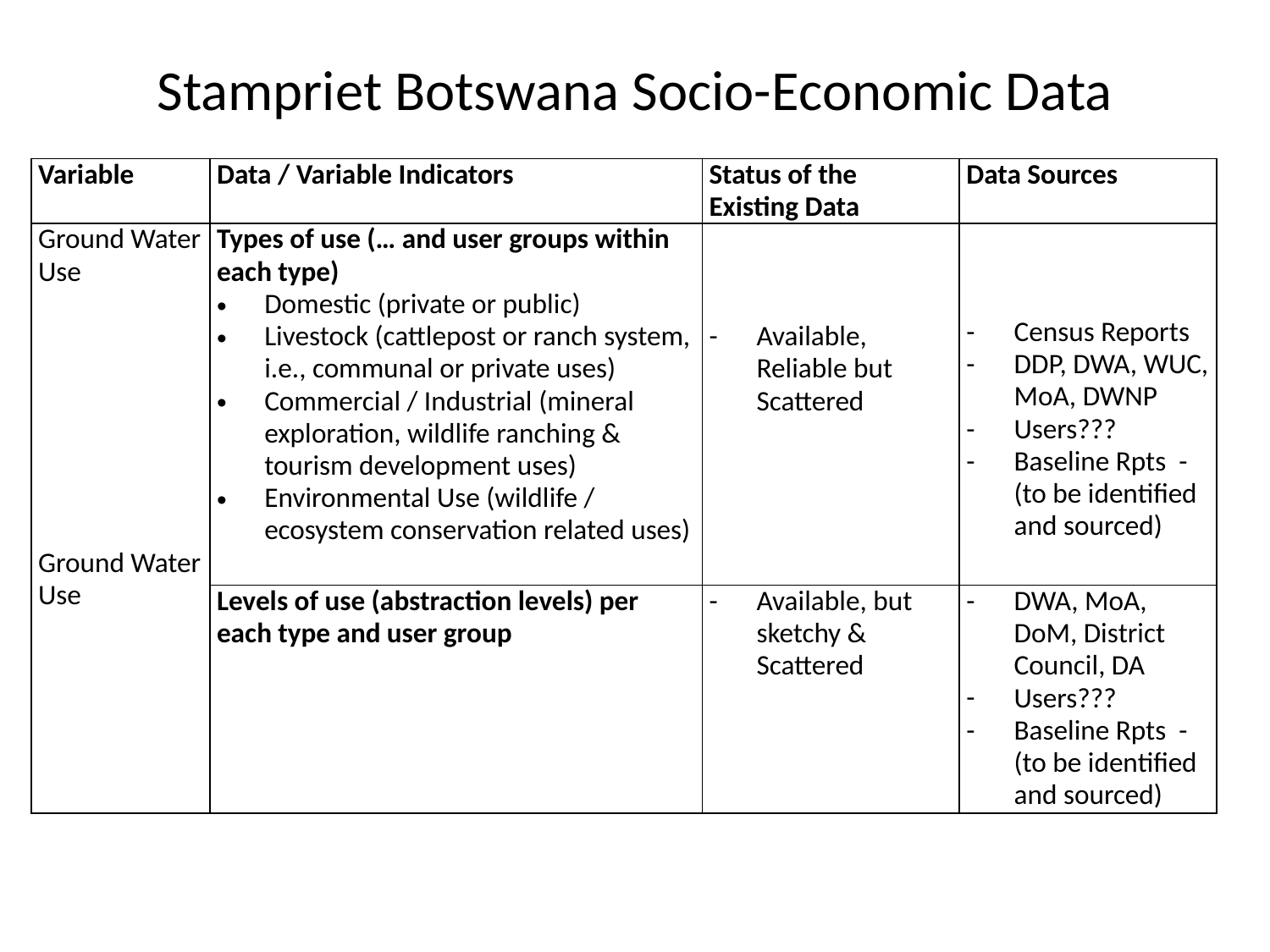

# Stampriet Botswana Socio-Economic Data
| Variable | Data / Variable Indicators | Status of the Existing Data | Data Sources |
| --- | --- | --- | --- |
| Ground Water Use Ground Water Use | Types of use (… and user groups within each type) Domestic (private or public) Livestock (cattlepost or ranch system, i.e., communal or private uses) Commercial / Industrial (mineral exploration, wildlife ranching & tourism development uses) Environmental Use (wildlife / ecosystem conservation related uses) | Available, Reliable but Scattered | Census Reports DDP, DWA, WUC, MoA, DWNP Users??? Baseline Rpts - (to be identified and sourced) |
|  | Levels of use (abstraction levels) per each type and user group | Available, but sketchy & Scattered | DWA, MoA, DoM, District Council, DA Users??? Baseline Rpts - (to be identified and sourced) |